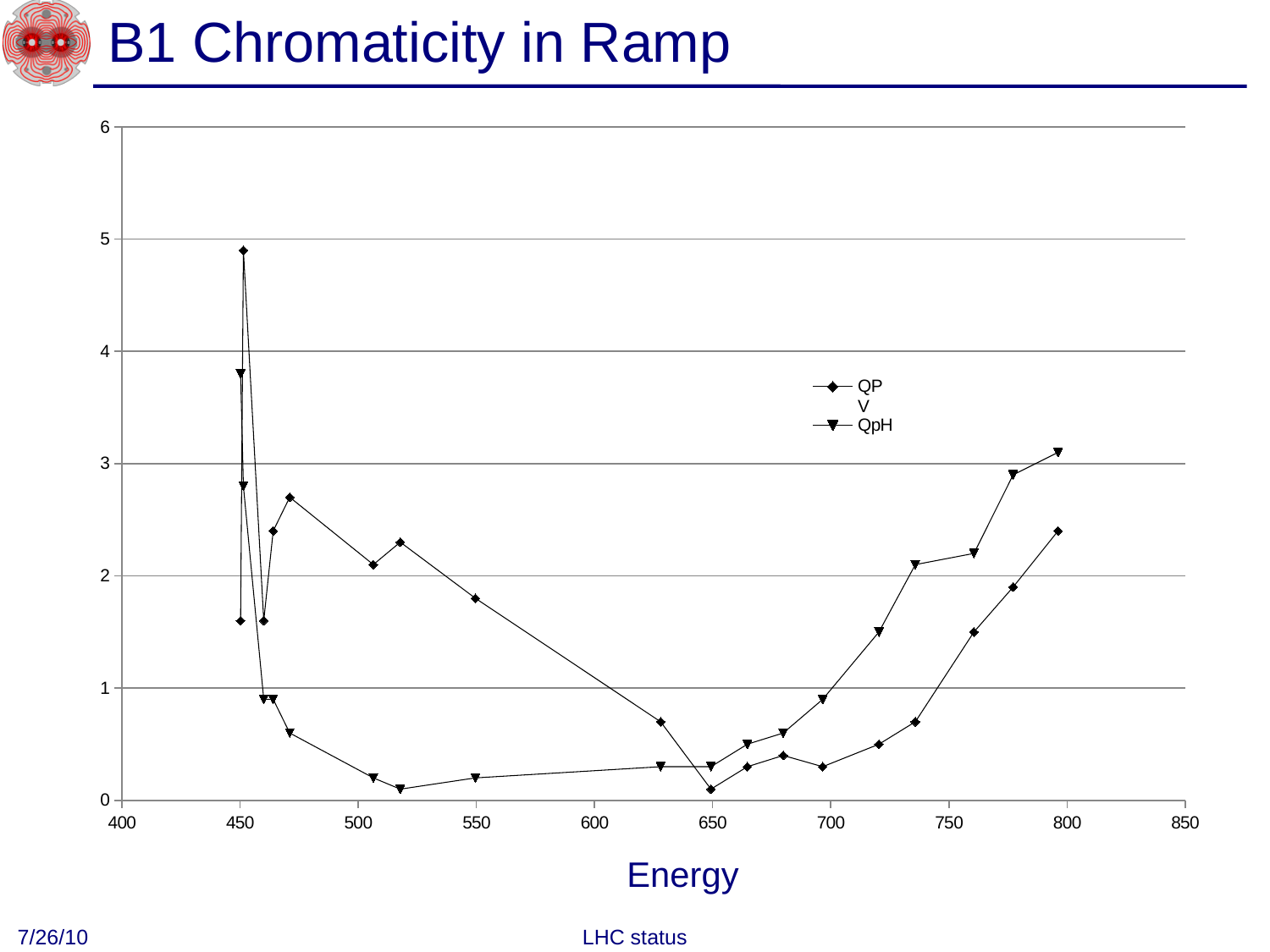

# B1 Chromaticity in Ramp

### Chart

| Category |  |  |
|---|---|---|
Energy
7/26/10
LHC status